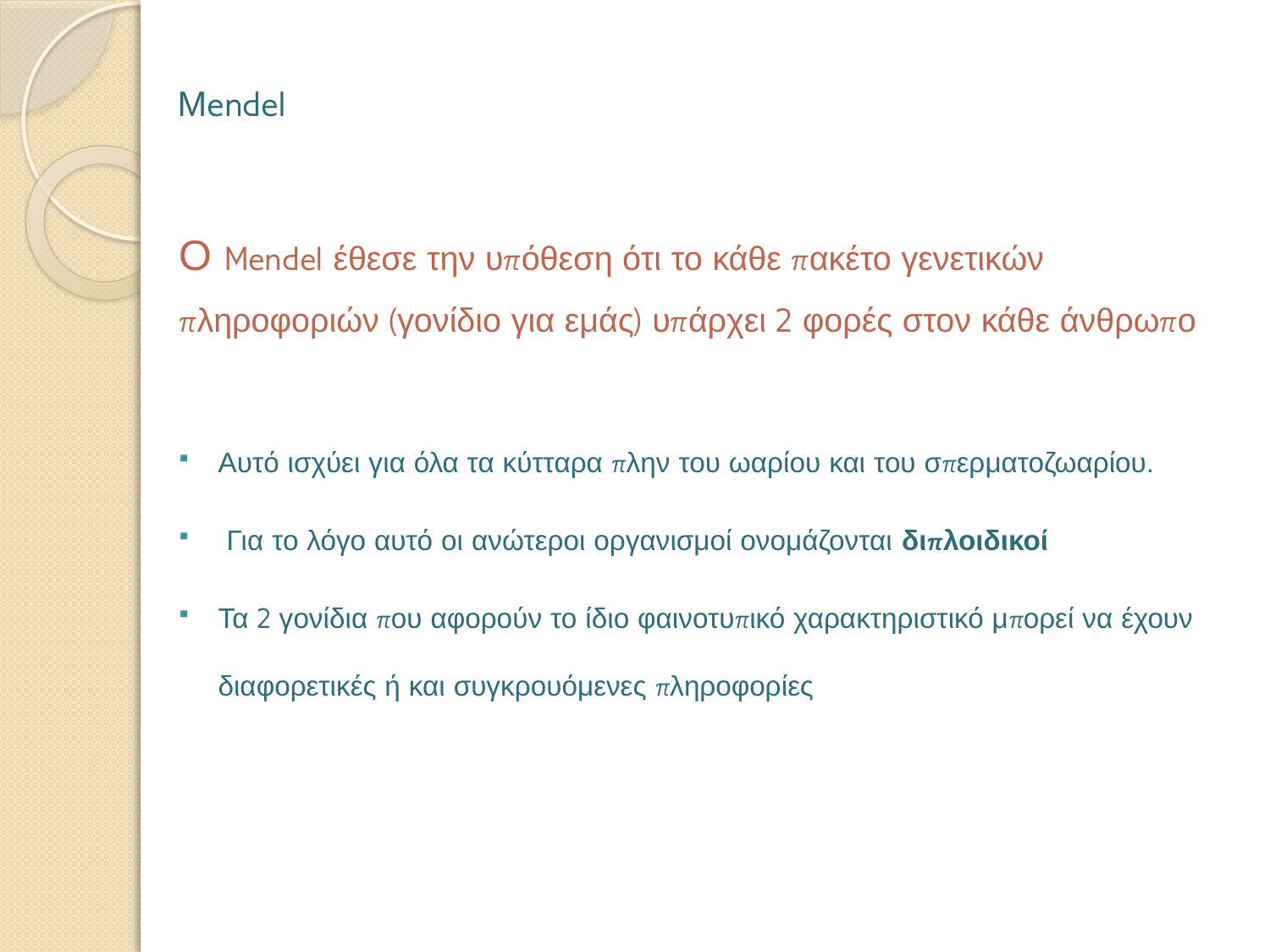

# Μendel
Ο Mendel έθεσε την υπόθεση ότι το κάθε πακέτο γενετικών πληροφοριών (γονίδιο για εμάς) υπάρχει 2 φορές στον κάθε άνθρωπο

Αυτό ισχύει για όλα τα κύτταρα πλην του ωαρίου και του σπερματοζωαρίου.
 Για το λόγο αυτό οι ανώτεροι οργανισμοί ονομάζονται διπλοιδικοί
Τα 2 γονίδια που αφορούν το ίδιο φαινοτυπικό χαρακτηριστικό μπορεί να έχουν διαφορετικές ή και συγκρουόμενες πληροφορίες